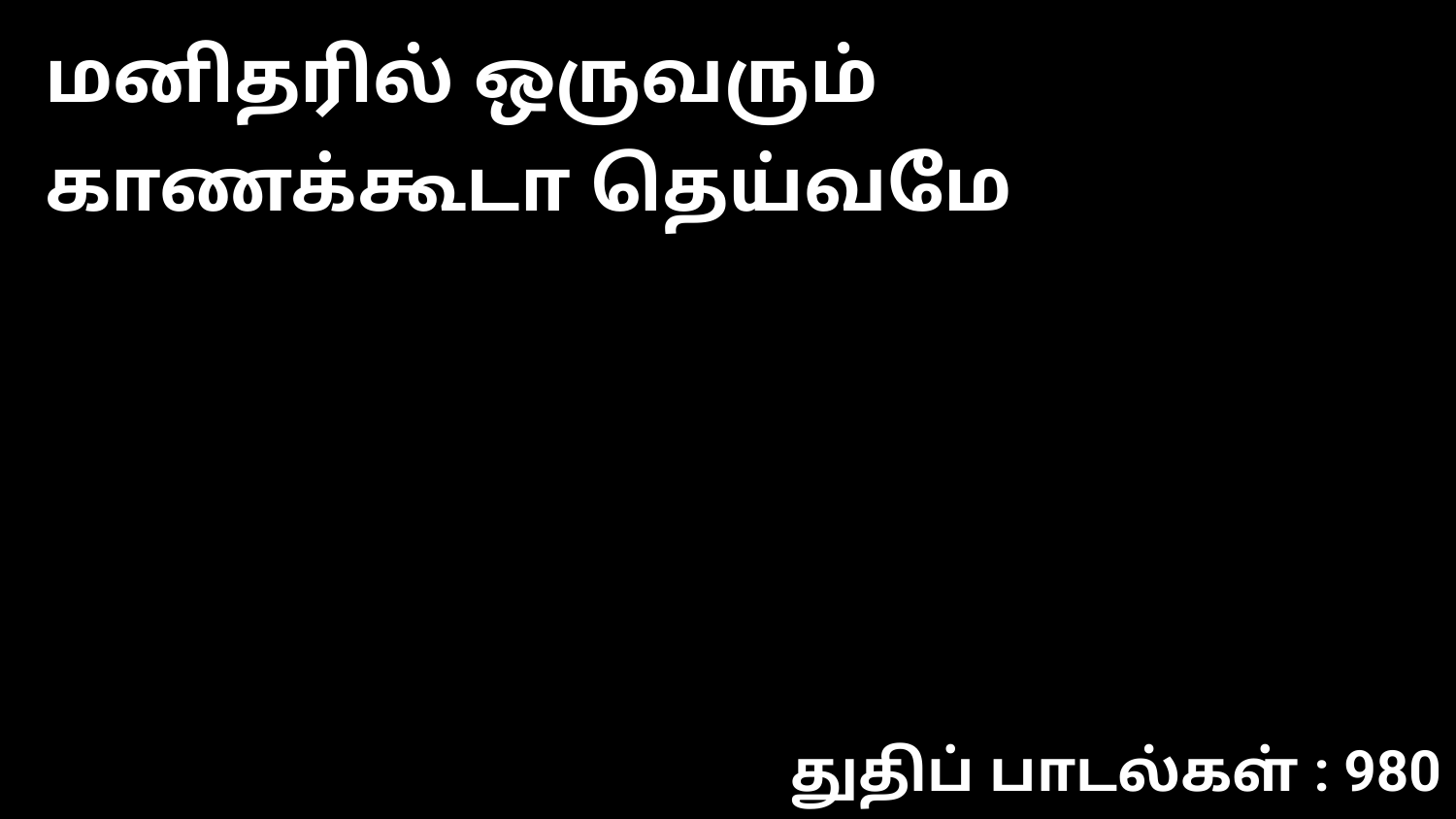

மனிதரில் ஒருவரும் காணக்கூடா தெய்வமே
துதிப் பாடல்கள் : 980